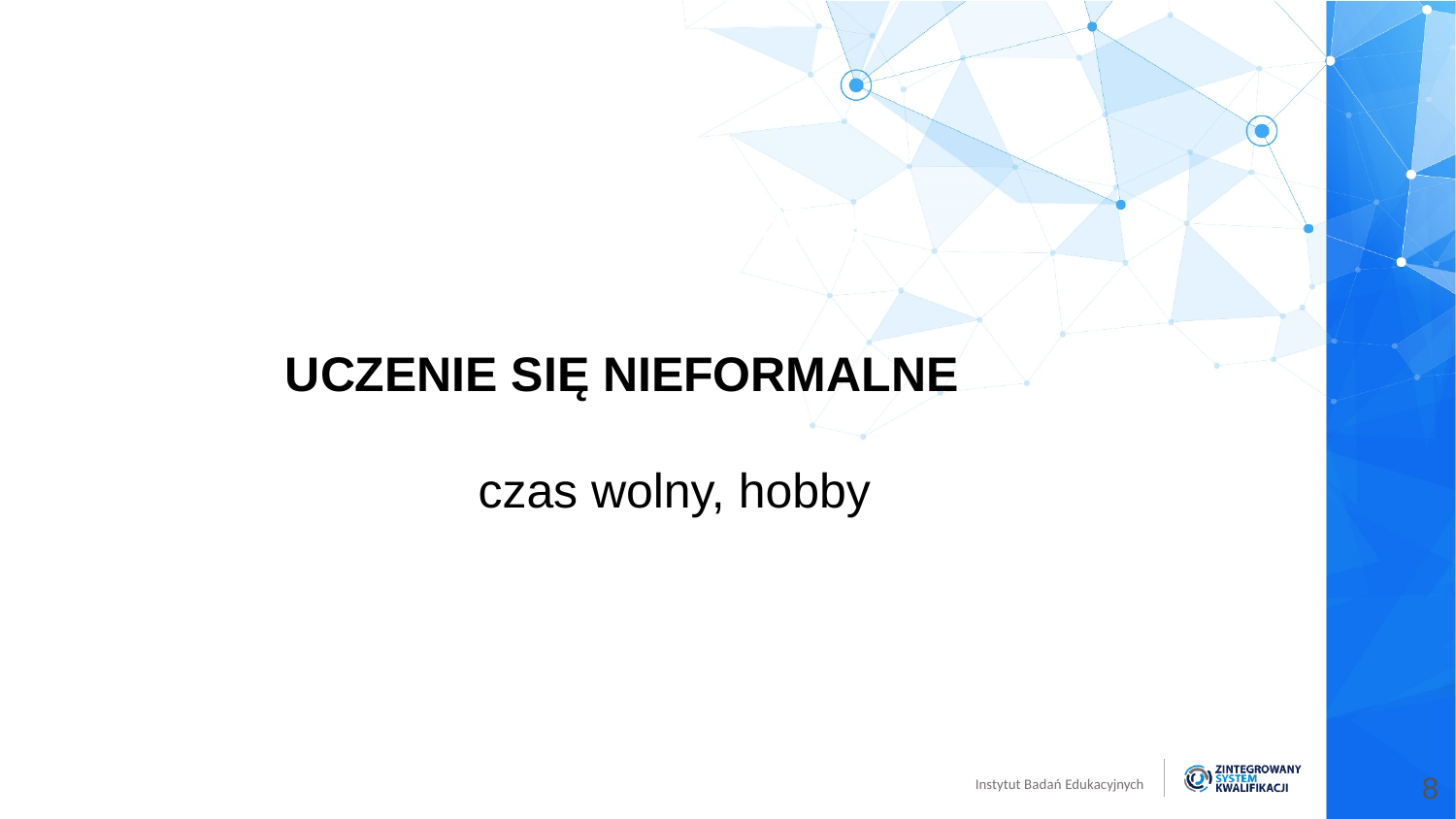

Edukacja formalna
UCZENIE SIĘ NIEFORMALNE

czas wolny, hobby
8